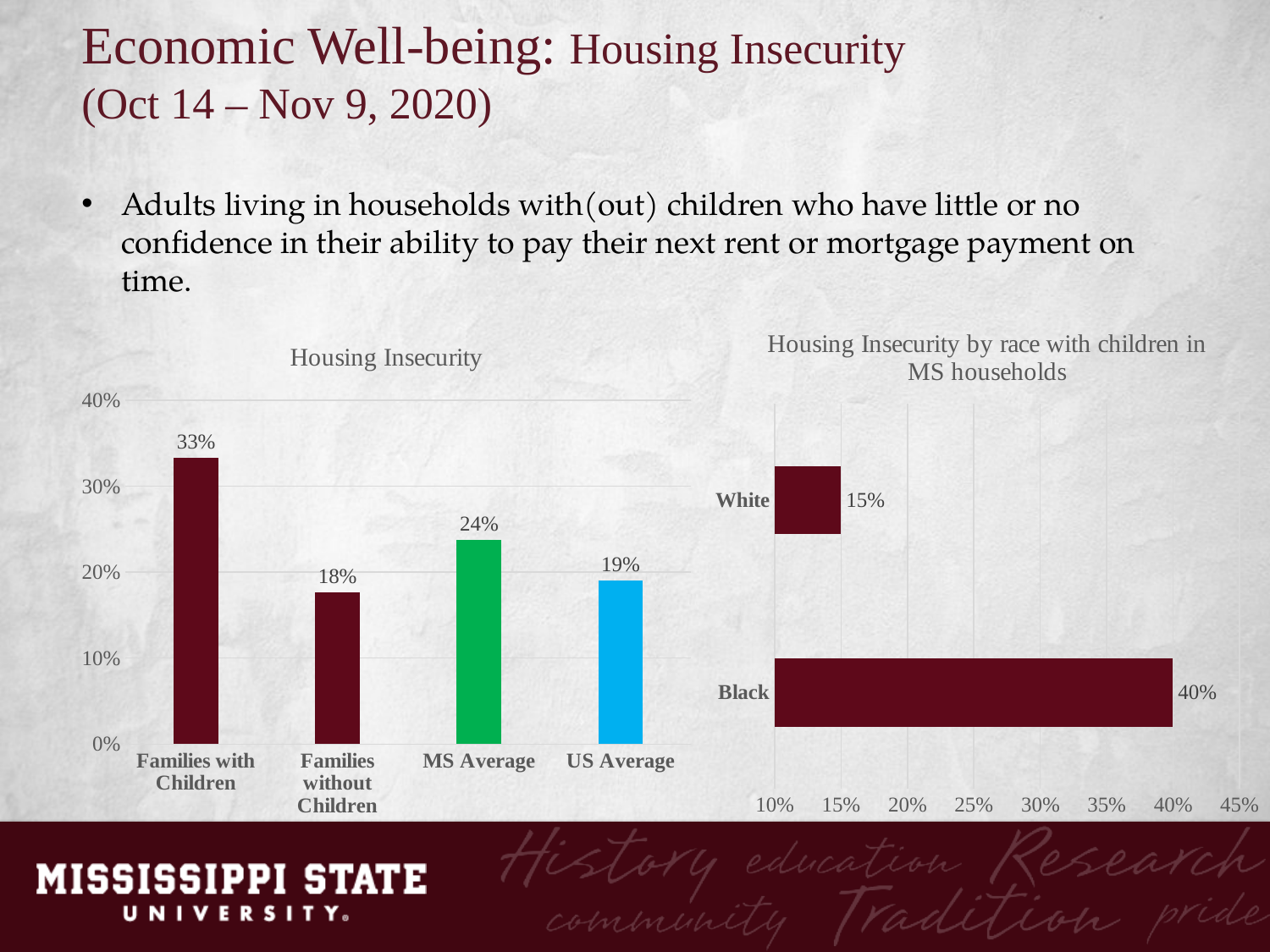

Economic Well-being: Housing Insecurity
(Oct 14 – Nov 9, 2020)
Adults living in households with(out) children who have little or no confidence in their ability to pay their next rent or mortgage payment on time.

### Chart: Housing Insecurity by race with children in MS households

| Category | Housing Insecurity |
|---|---|
| Black | 0.4 |
| White | 0.15 |

### Chart:

| Category | Housing Insecurity |
|---|---|
| Families with Children | 0.3333 |
| Families without Children | 0.1765 |
| MS Average | 0.2377 |
| US Average | 0.19 |